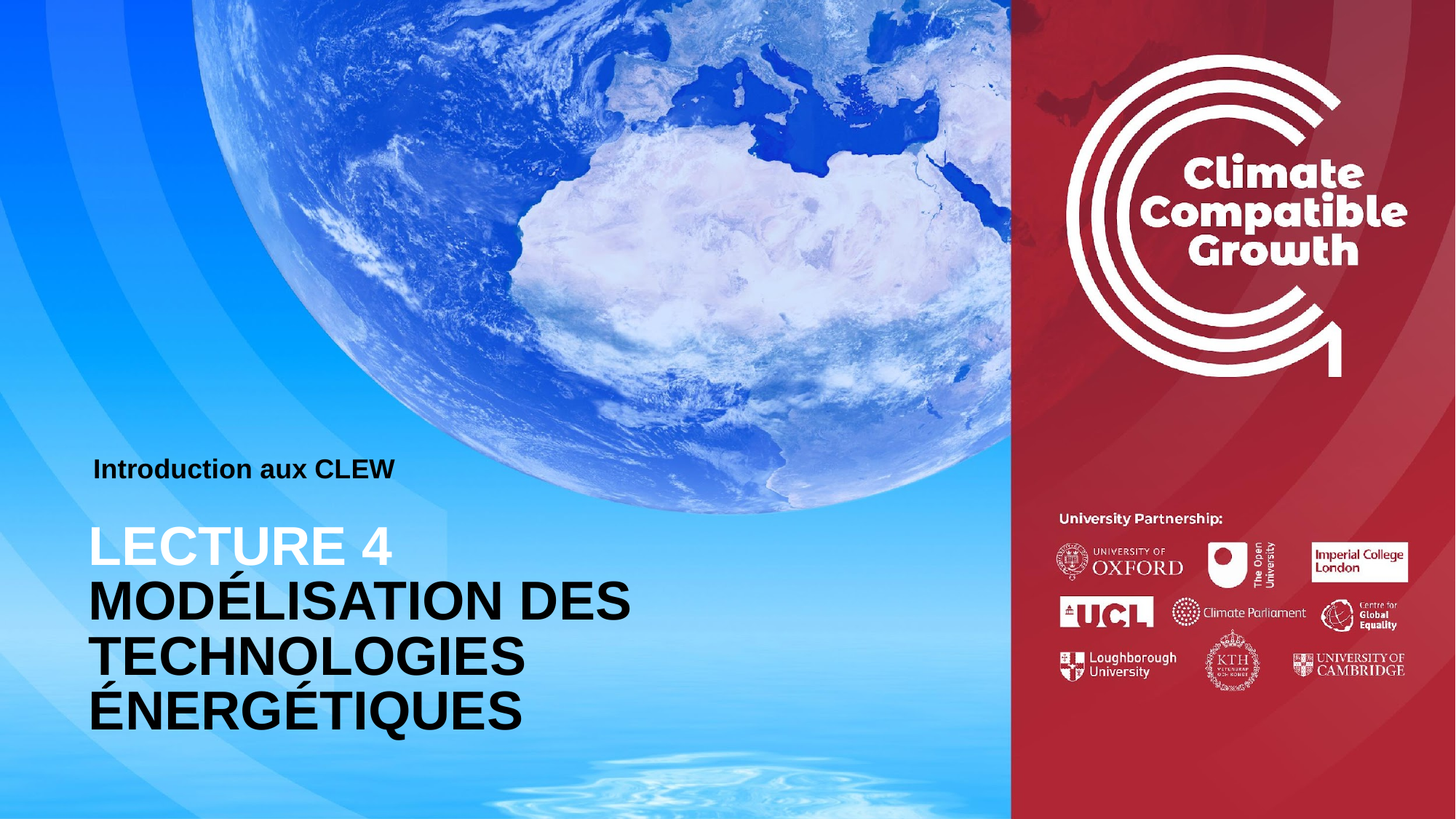

Introduction aux CLEW
# LECTURE 4 MODÉLISATION DES TECHNOLOGIES ÉNERGÉTIQUES